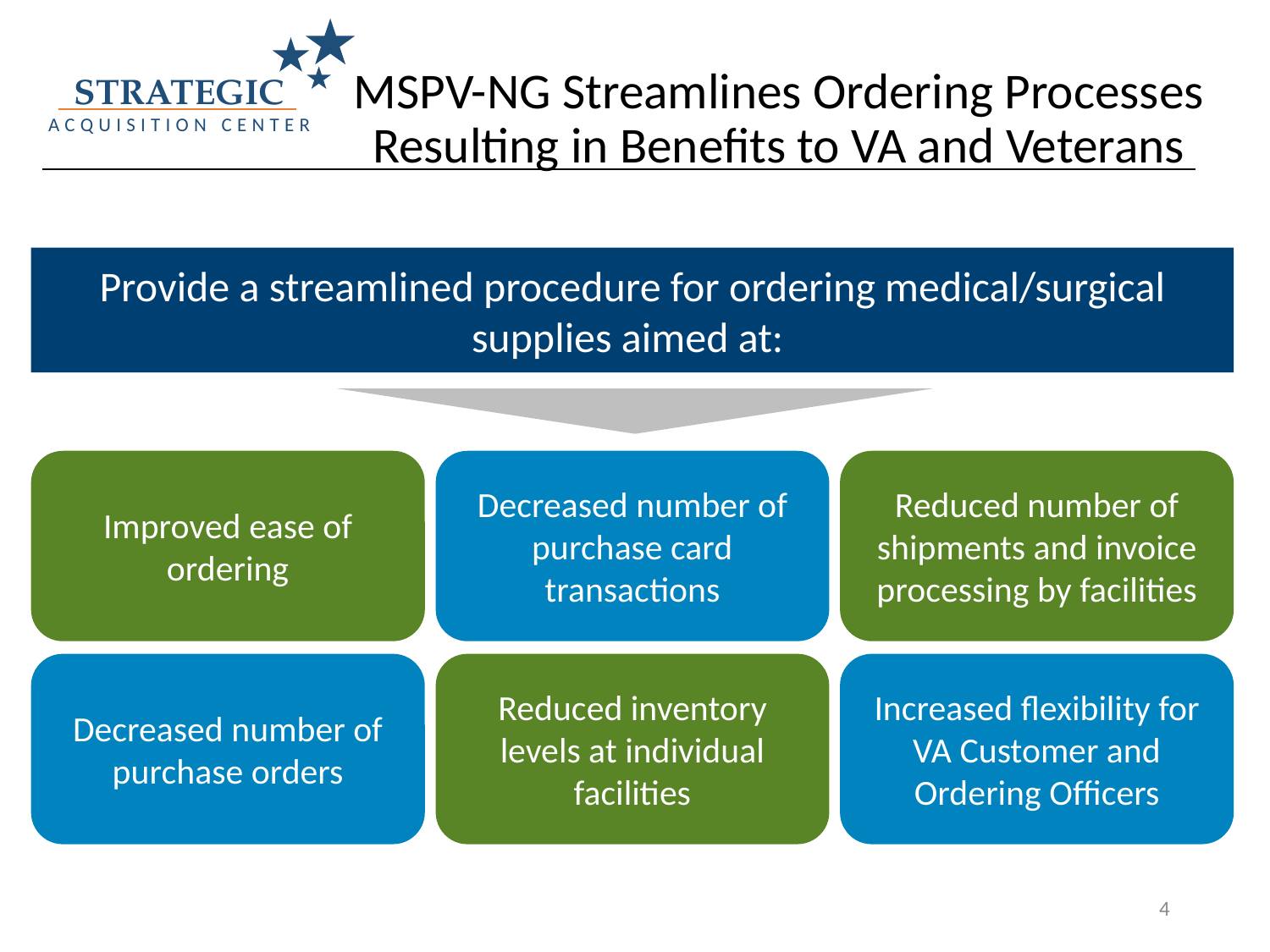

# MSPV-NG Streamlines Ordering Processes Resulting in Benefits to VA and Veterans
STRATEGIC
ACQUISITION CENTER

Provide a streamlined procedure for ordering medical/surgical supplies aimed at:
Improved ease of ordering
Decreased number of purchase card transactions
Reduced number of shipments and invoice processing by facilities
Decreased number of purchase orders
Reduced inventory levels at individual facilities
Increased flexibility for VA Customer and Ordering Officers
4